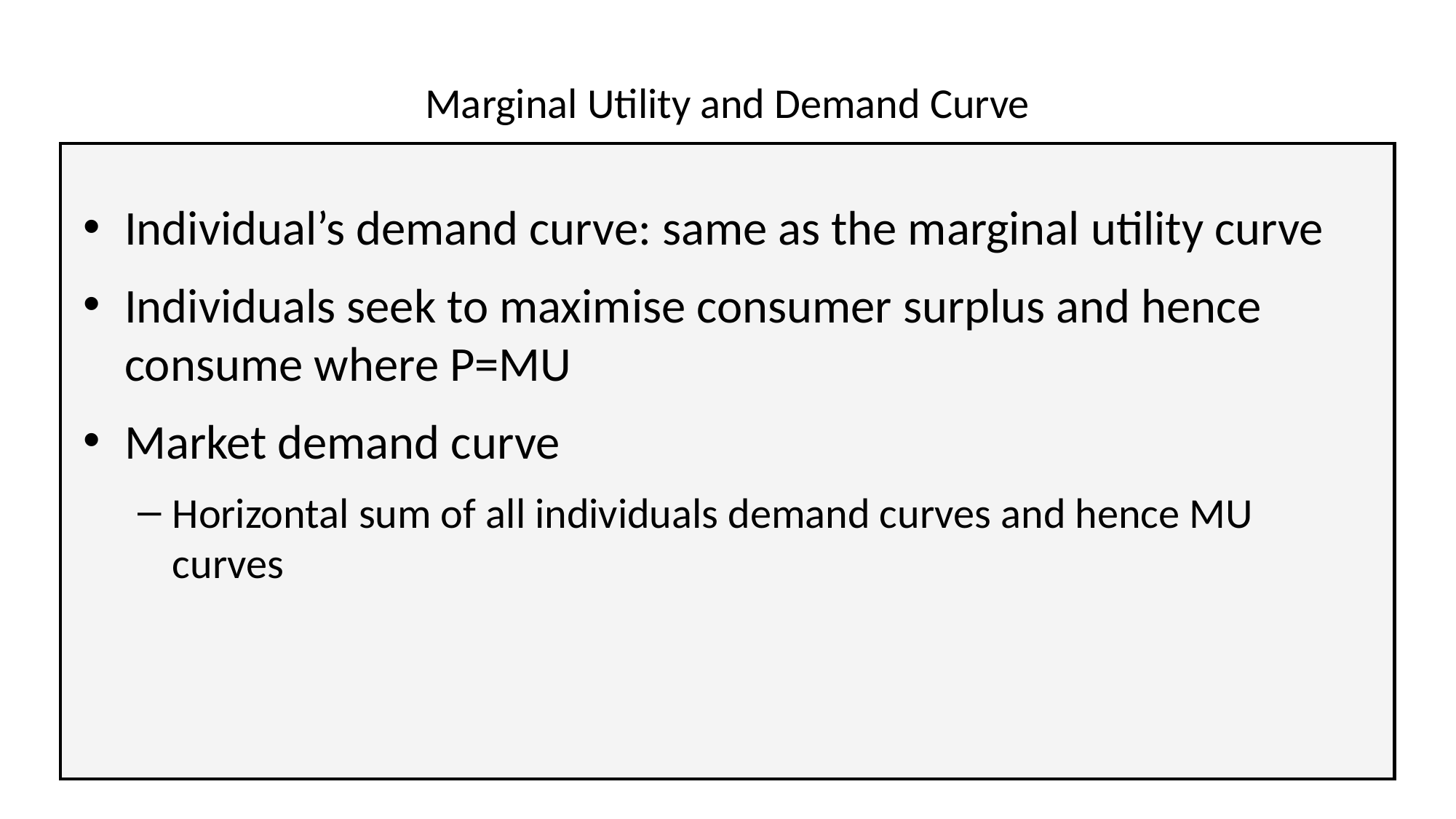

# Marginal Utility and Demand Curve
Individual’s demand curve: same as the marginal utility curve
Individuals seek to maximise consumer surplus and hence consume where P=MU
Market demand curve
Horizontal sum of all individuals demand curves and hence MU curves